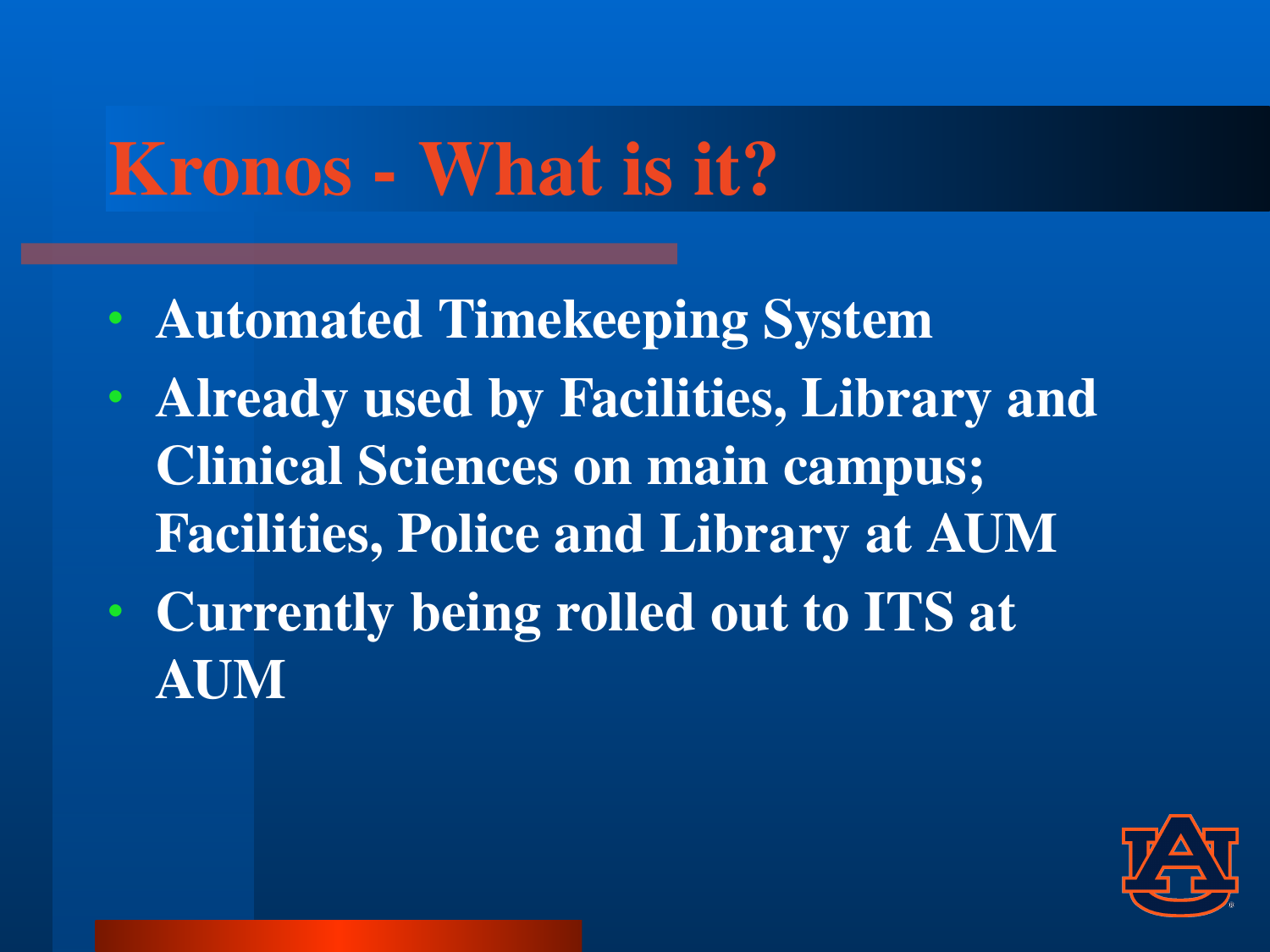

# Kronos - What is it?
Automated Timekeeping System
Already used by Facilities, Library and Clinical Sciences on main campus; Facilities, Police and Library at AUM
Currently being rolled out to ITS at AUM